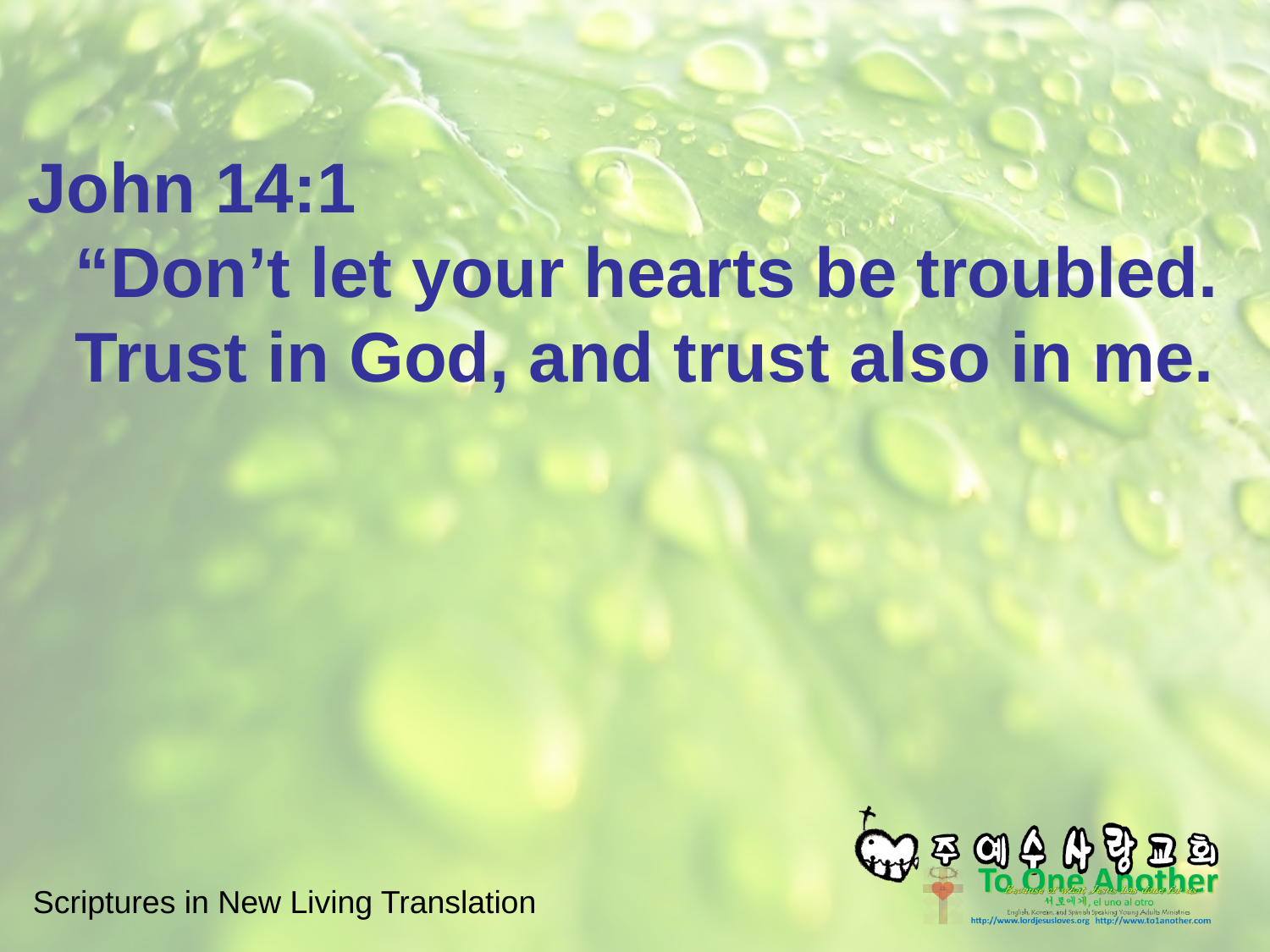

#
John 14:1
“Don’t let your hearts be troubled. Trust in God, and trust also in me.